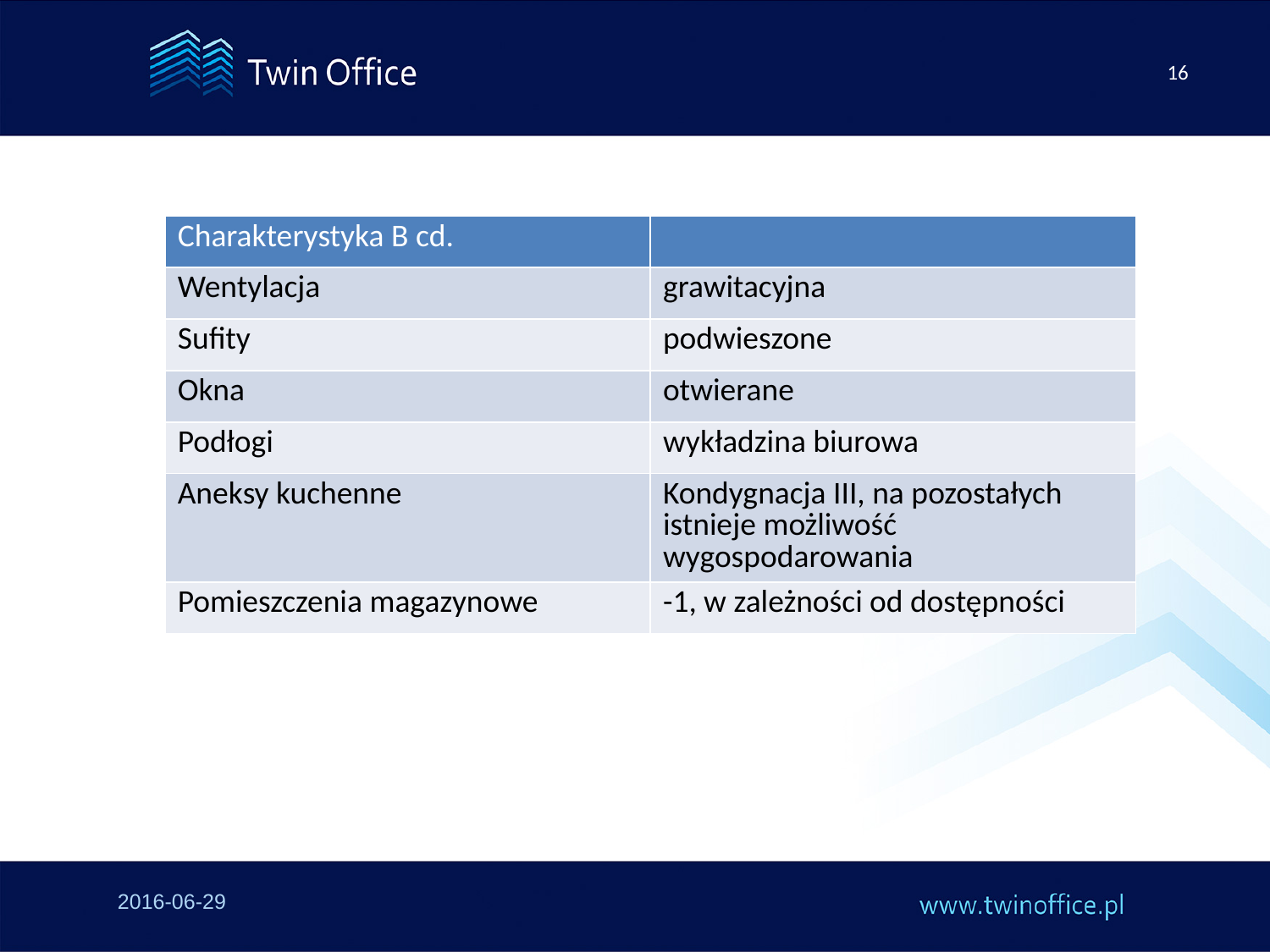

16
| Charakterystyka B cd. |  |
| --- | --- |
| Wentylacja | grawitacyjna |
| Sufity | podwieszone |
| Okna | otwierane |
| Podłogi | wykładzina biurowa |
| Aneksy kuchenne | Kondygnacja III, na pozostałych istnieje możliwość wygospodarowania |
| Pomieszczenia magazynowe | -1, w zależności od dostępności |

2016-06-29